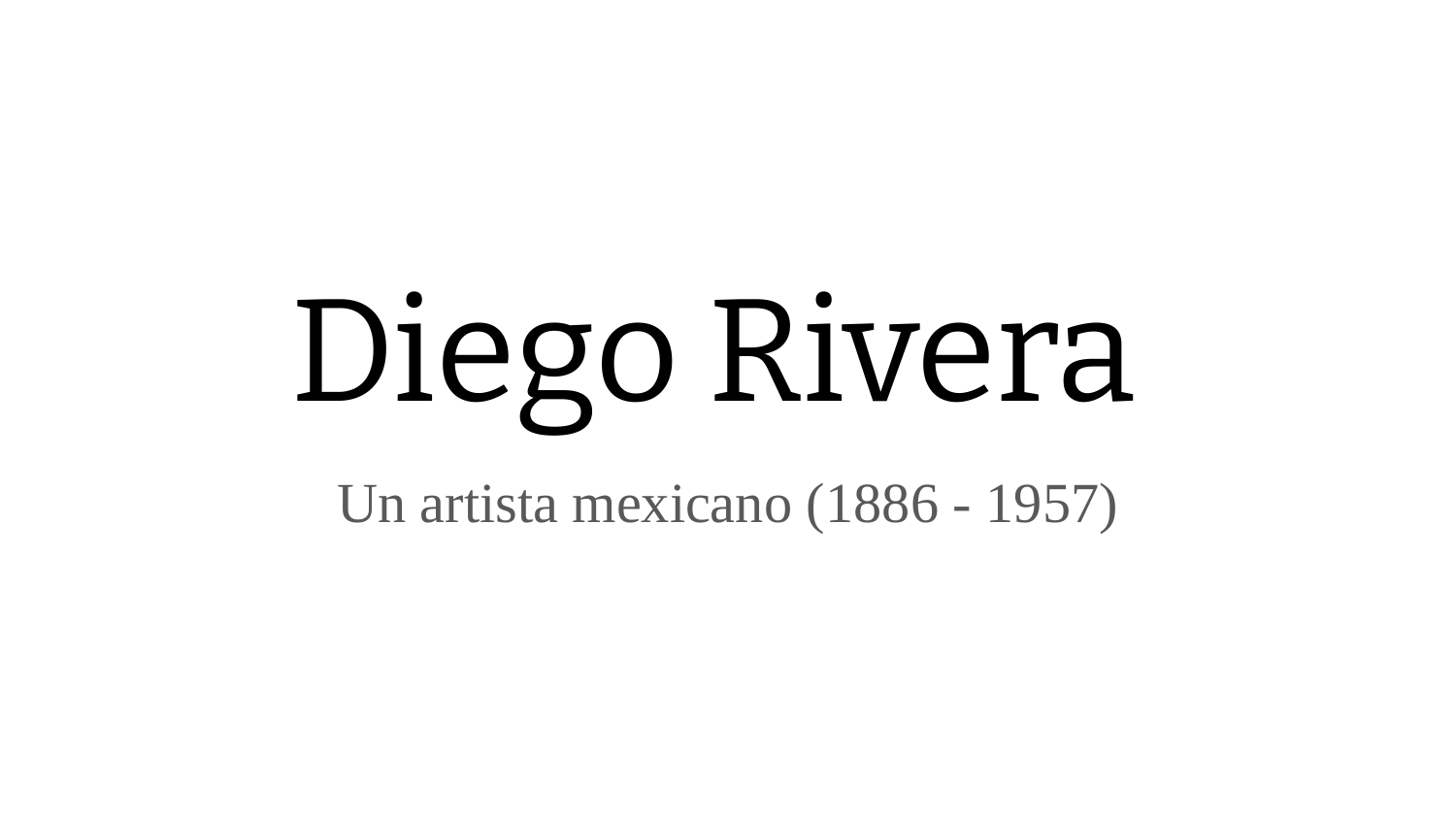

# Diego Rivera
Un artista mexicano (1886 - 1957)